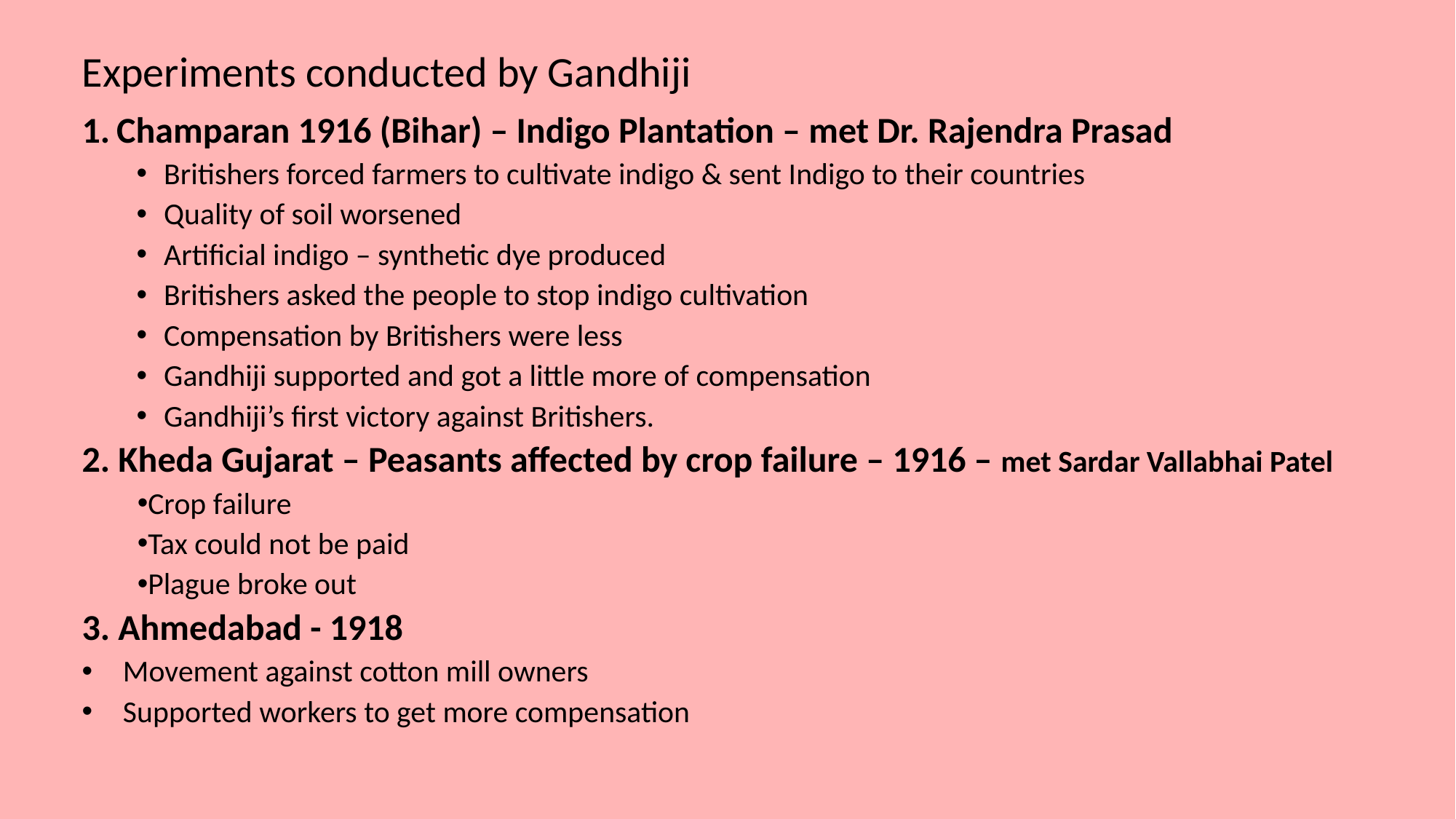

Experiments conducted by Gandhiji
Champaran 1916 (Bihar) – Indigo Plantation – met Dr. Rajendra Prasad
Britishers forced farmers to cultivate indigo & sent Indigo to their countries
Quality of soil worsened
Artificial indigo – synthetic dye produced
Britishers asked the people to stop indigo cultivation
Compensation by Britishers were less
Gandhiji supported and got a little more of compensation
Gandhiji’s first victory against Britishers.
2. Kheda Gujarat – Peasants affected by crop failure – 1916 – met Sardar Vallabhai Patel
Crop failure
Tax could not be paid
Plague broke out
3. Ahmedabad - 1918
Movement against cotton mill owners
Supported workers to get more compensation